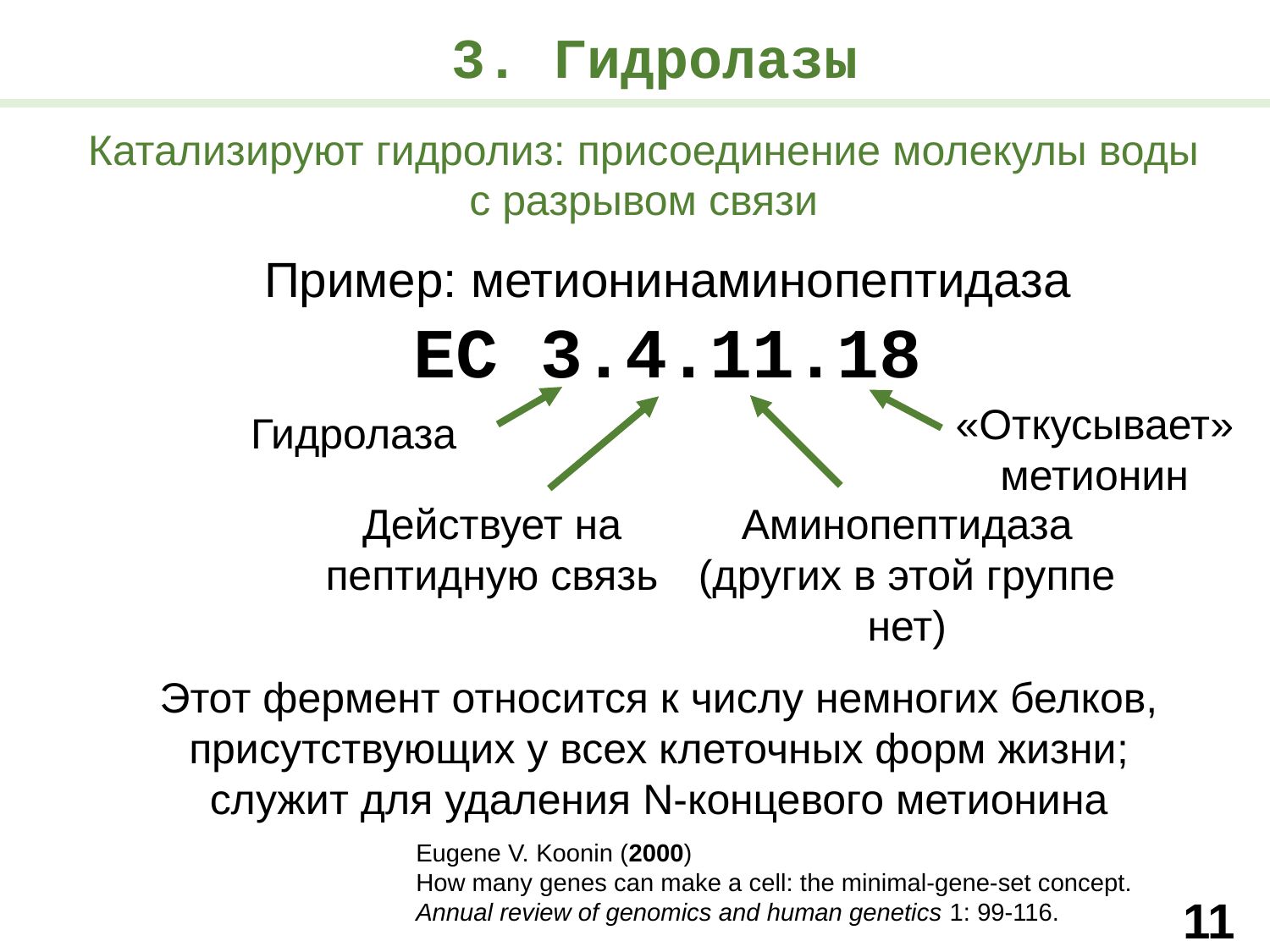

3. Гидролазы
Катализируют гидролиз: присоединение молекулы воды с разрывом связи
Пример: метионинаминопептидаза
EC 3.4.11.18
«Откусывает» метионин
Гидролаза
Действует на пептидную связь
Аминопептидаза
(других в этой группе нет)
Этот фермент относится к числу немногих белков, присутствующих у всех клеточных форм жизни; служит для удаления N-концевого метионина
Eugene V. Koonin (2000)
How many genes can make a cell: the minimal-gene-set concept.
Annual review of genomics and human genetics 1: 99-116.
11